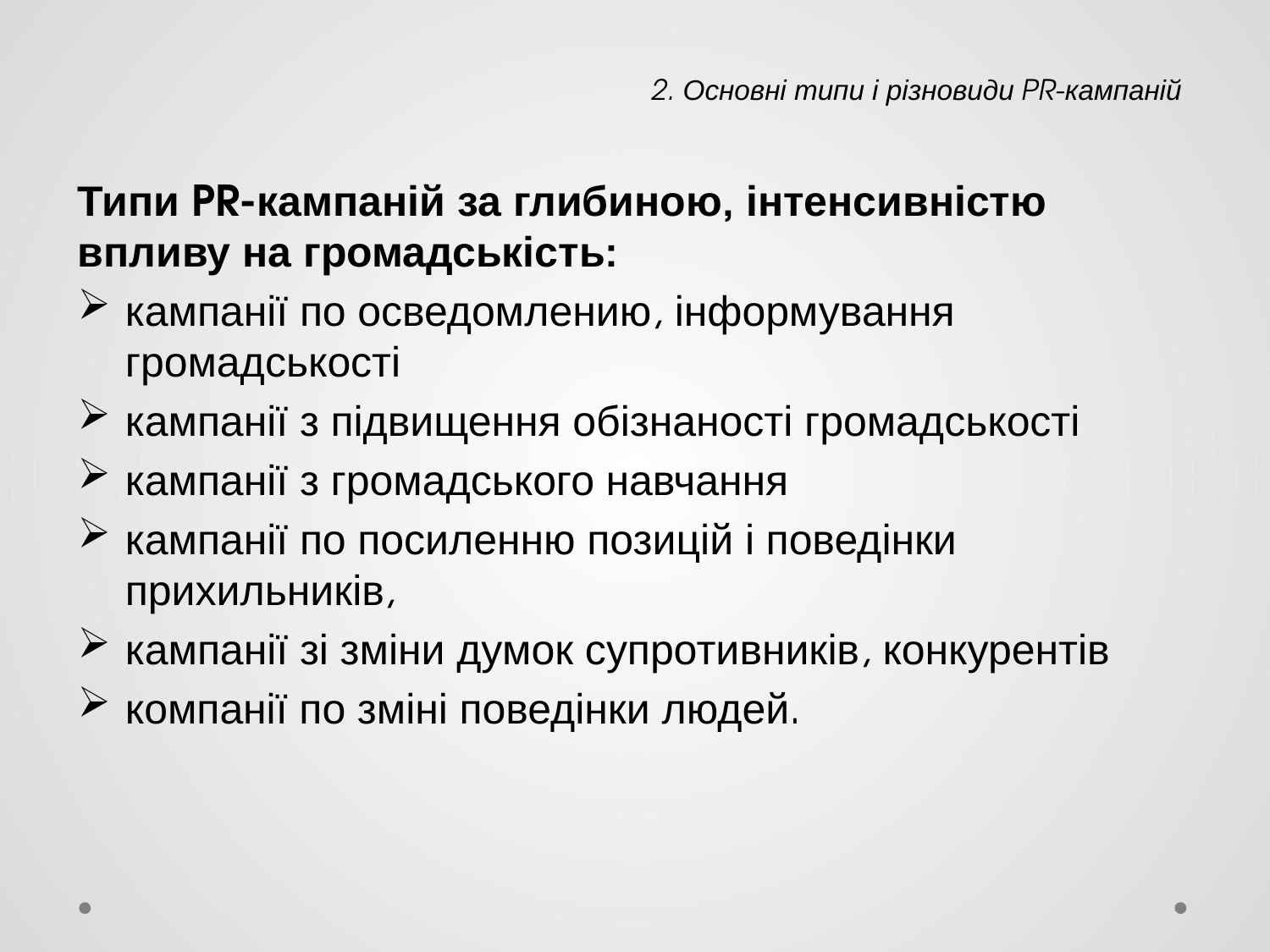

2. Основні типи і різновиди PR-кампаній

Типи PR-кампаній за глибиною, інтенсивністю впливу на громадськість:
кампанії по осведомлению, інформування громадськості
кампанії з підвищення обізнаності громадськості
кампанії з громадського навчання
кампанії по посиленню позицій і поведінки прихильників,
кампанії зі зміни думок супротивників, конкурентів
компанії по зміні поведінки людей.